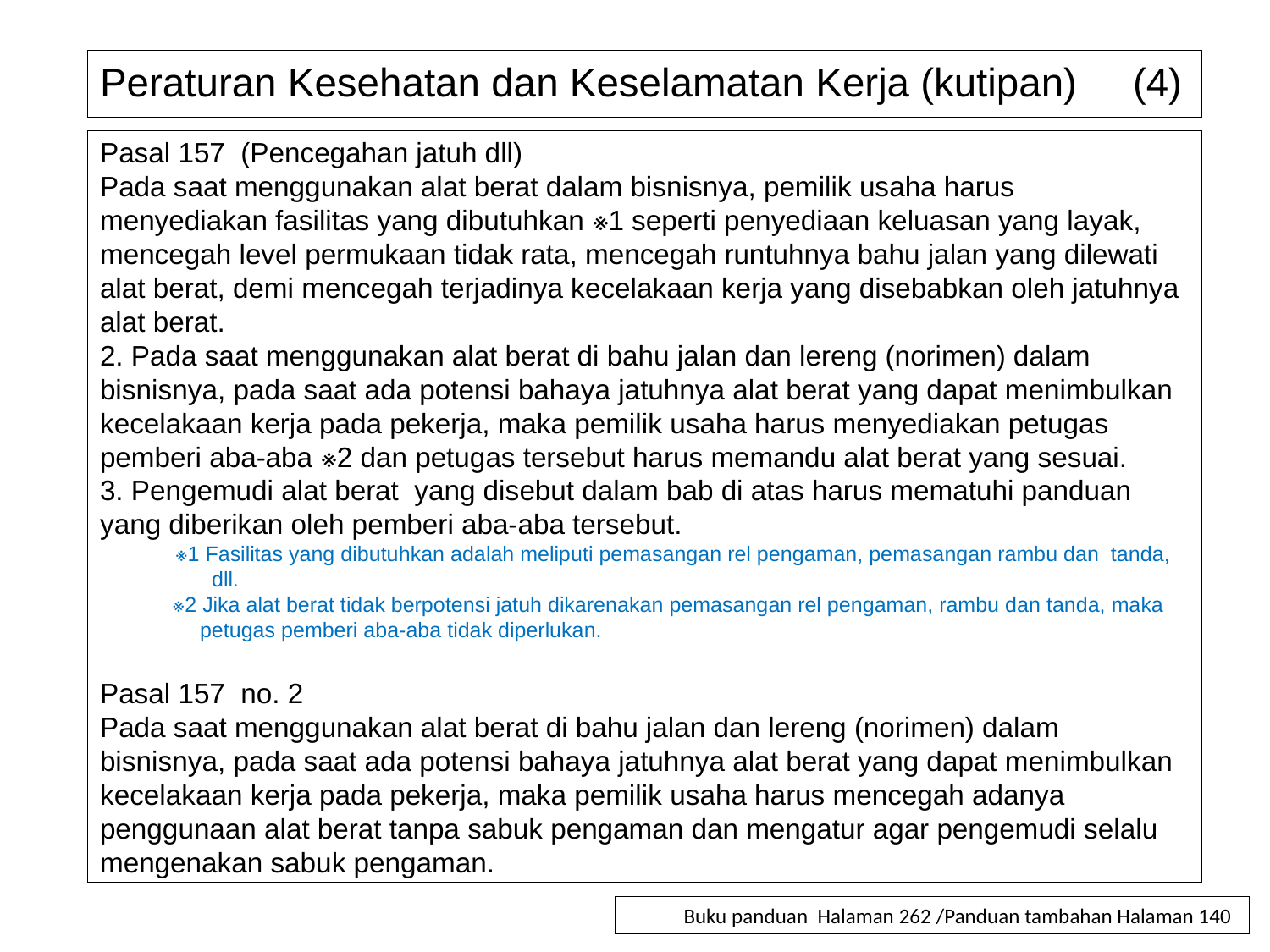

# Peraturan Kesehatan dan Keselamatan Kerja (kutipan)     (4)
Pasal 157  (Pencegahan jatuh dll)
Pada saat menggunakan alat berat dalam bisnisnya, pemilik usaha harus menyediakan fasilitas yang dibutuhkan ※1 seperti penyediaan keluasan yang layak, mencegah level permukaan tidak rata, mencegah runtuhnya bahu jalan yang dilewati alat berat, demi mencegah terjadinya kecelakaan kerja yang disebabkan oleh jatuhnya alat berat.
2. Pada saat menggunakan alat berat di bahu jalan dan lereng (norimen) dalam bisnisnya, pada saat ada potensi bahaya jatuhnya alat berat yang dapat menimbulkan kecelakaan kerja pada pekerja, maka pemilik usaha harus menyediakan petugas pemberi aba-aba ※2 dan petugas tersebut harus memandu alat berat yang sesuai.
3. Pengemudi alat berat  yang disebut dalam bab di atas harus mematuhi panduan yang diberikan oleh pemberi aba-aba tersebut.
※1 Fasilitas yang dibutuhkan adalah meliputi pemasangan rel pengaman, pemasangan rambu dan  tanda, dll.
※2 Jika alat berat tidak berpotensi jatuh dikarenakan pemasangan rel pengaman, rambu dan tanda, maka petugas pemberi aba-aba tidak diperlukan.

Pasal 157  no. 2
Pada saat menggunakan alat berat di bahu jalan dan lereng (norimen) dalam bisnisnya, pada saat ada potensi bahaya jatuhnya alat berat yang dapat menimbulkan kecelakaan kerja pada pekerja, maka pemilik usaha harus mencegah adanya penggunaan alat berat tanpa sabuk pengaman dan mengatur agar pengemudi selalu mengenakan sabuk pengaman.
Buku panduan  Halaman 262 /Panduan tambahan Halaman 140